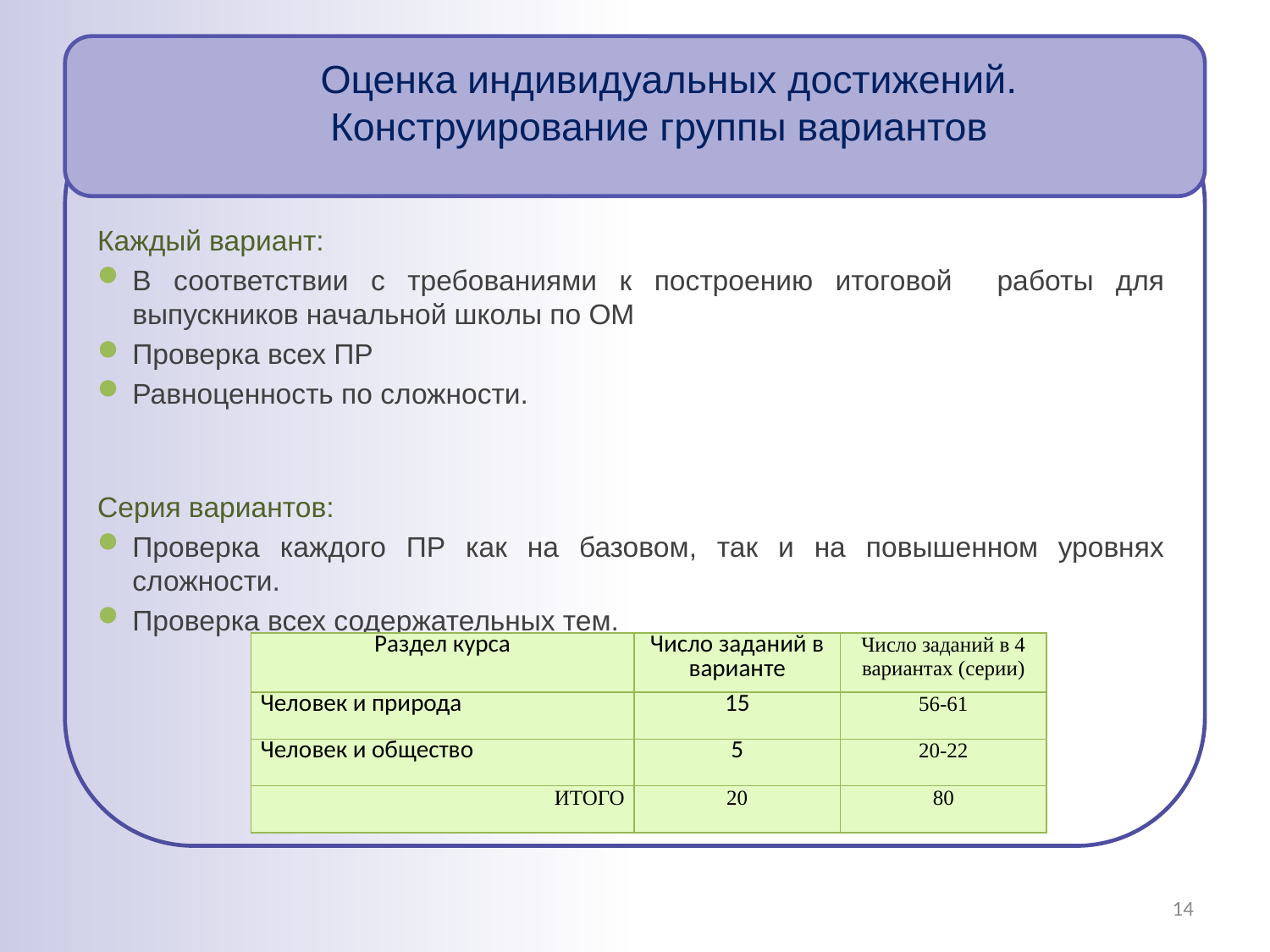

# Оценка индивидуальных достижений. Конструирование группы вариантов
Каждый вариант:
В соответствии с требованиями к построению итоговой  работы для выпускников начальной школы по ОМ
Проверка всех ПР
Равноценность по сложности.

Серия вариантов:
Проверка каждого ПР как на базовом, так и на повышенном уровнях сложности.
Проверка всех содержательных тем.

| Раздел курса | Число заданий в варианте | Число заданий в 4 вариантах (серии) |
| --- | --- | --- |
| Человек и природа | 15 | 56-61 |
| Человек и общество | 5 | 20-22 |
| ИТОГО | 20 | 80 |
14